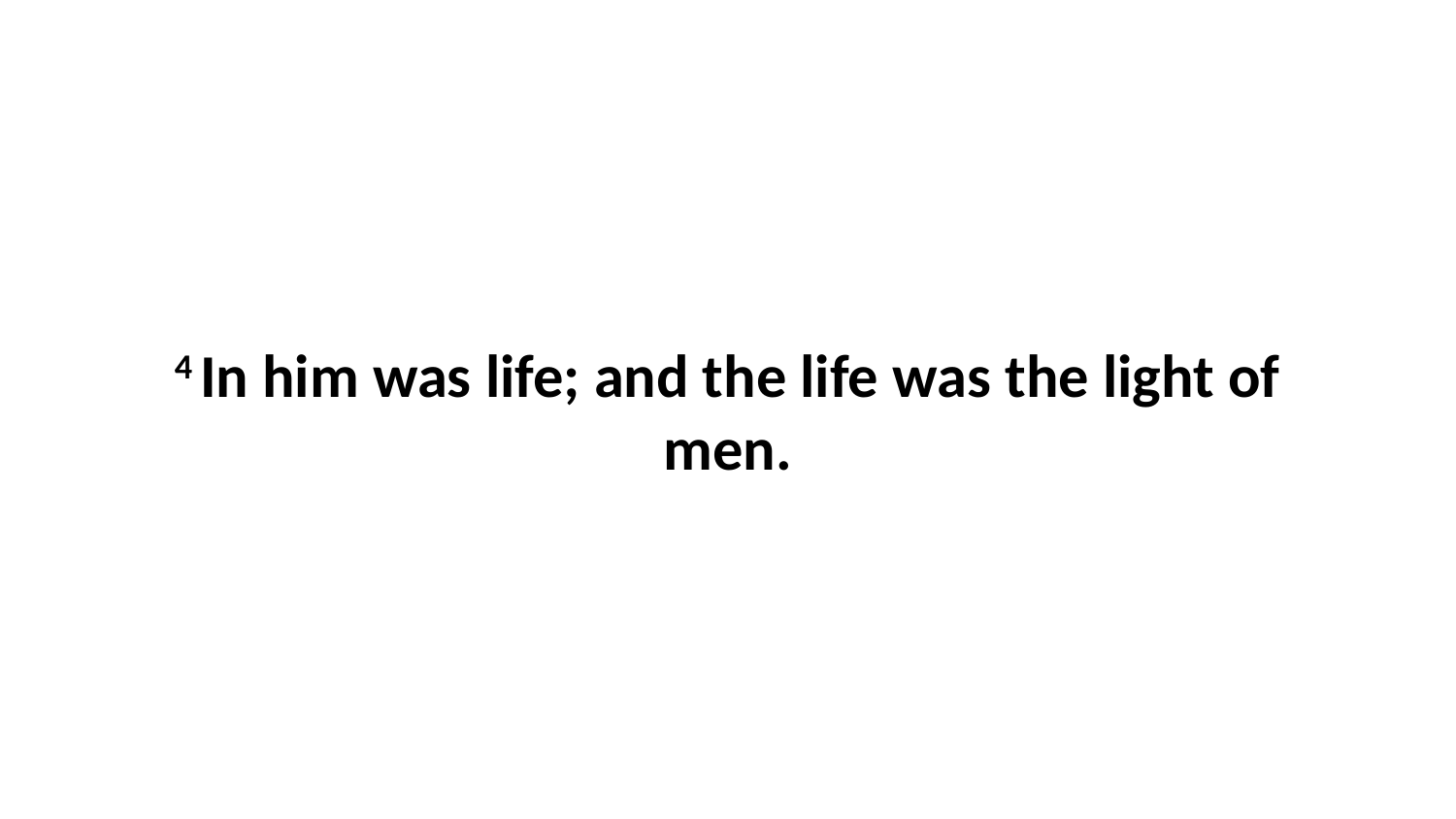

4 In him was life; and the life was the light of men.